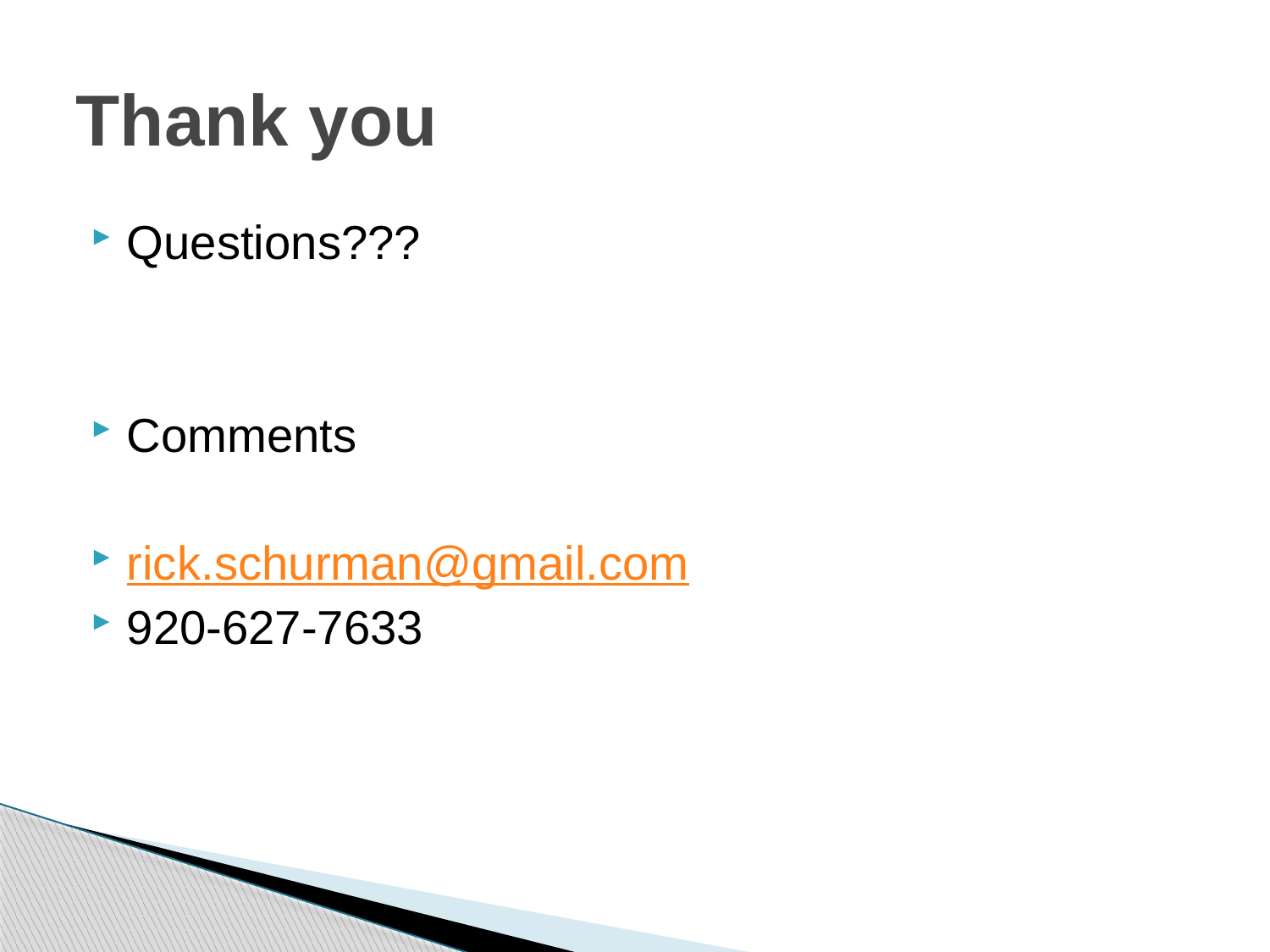

# Thank you
Questions???

Comments

rick.schurman@gmail.com
920-627-7633